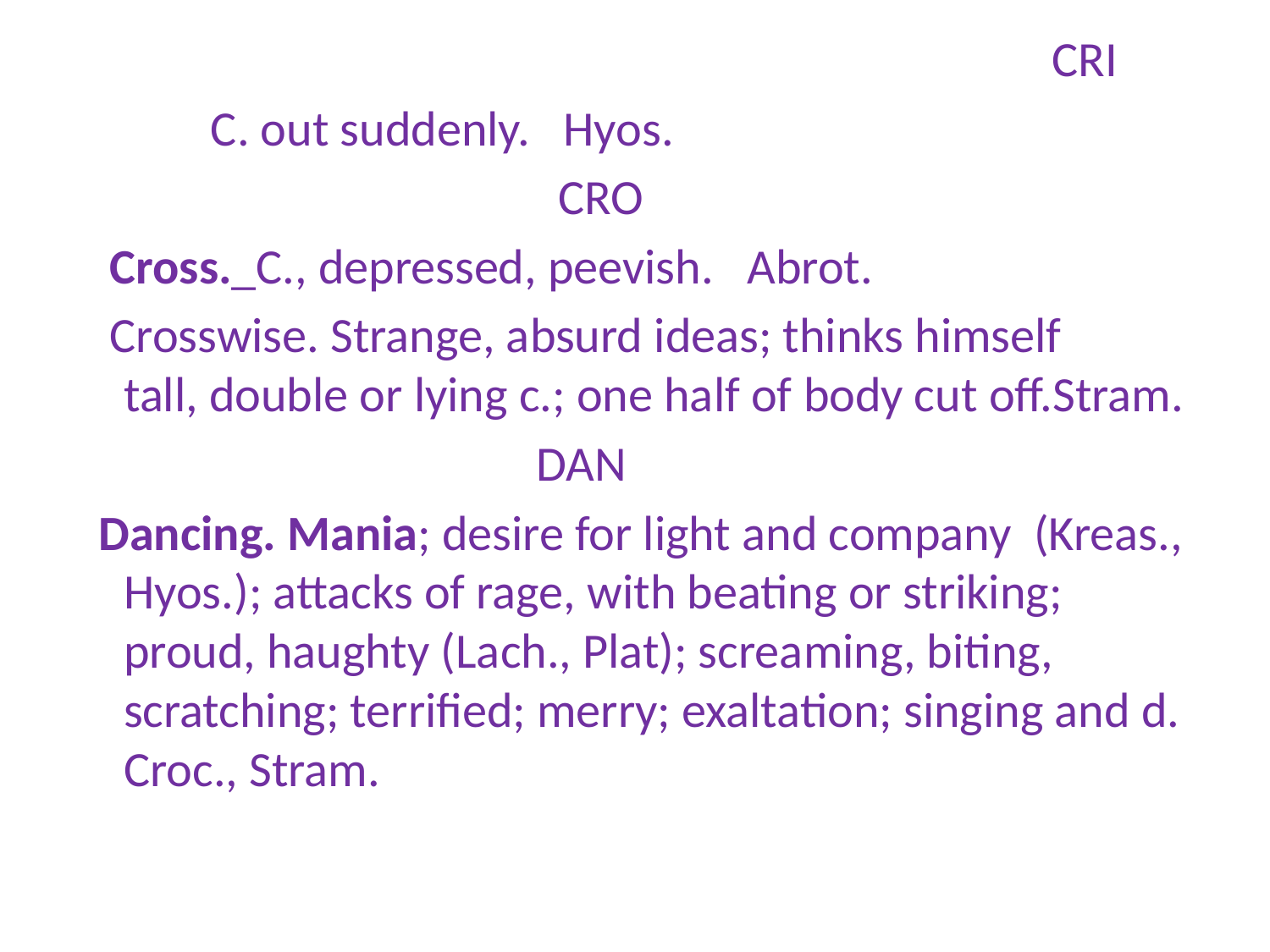

CRI
            C. out suddenly.   Hyos.
                                           CRO
   Cross._C., depressed, peevish.   Abrot.
   Crosswise. Strange, absurd ideas; thinks himself       tall, double or lying c.; one half of body cut off.Stram.
                                         DAN
  Dancing. Mania; desire for light and company  (Kreas., Hyos.); attacks of rage, with beating or striking; proud, haughty (Lach., Plat); screaming, biting, scratching; terrified; merry; exaltation; singing and d. Croc., Stram.